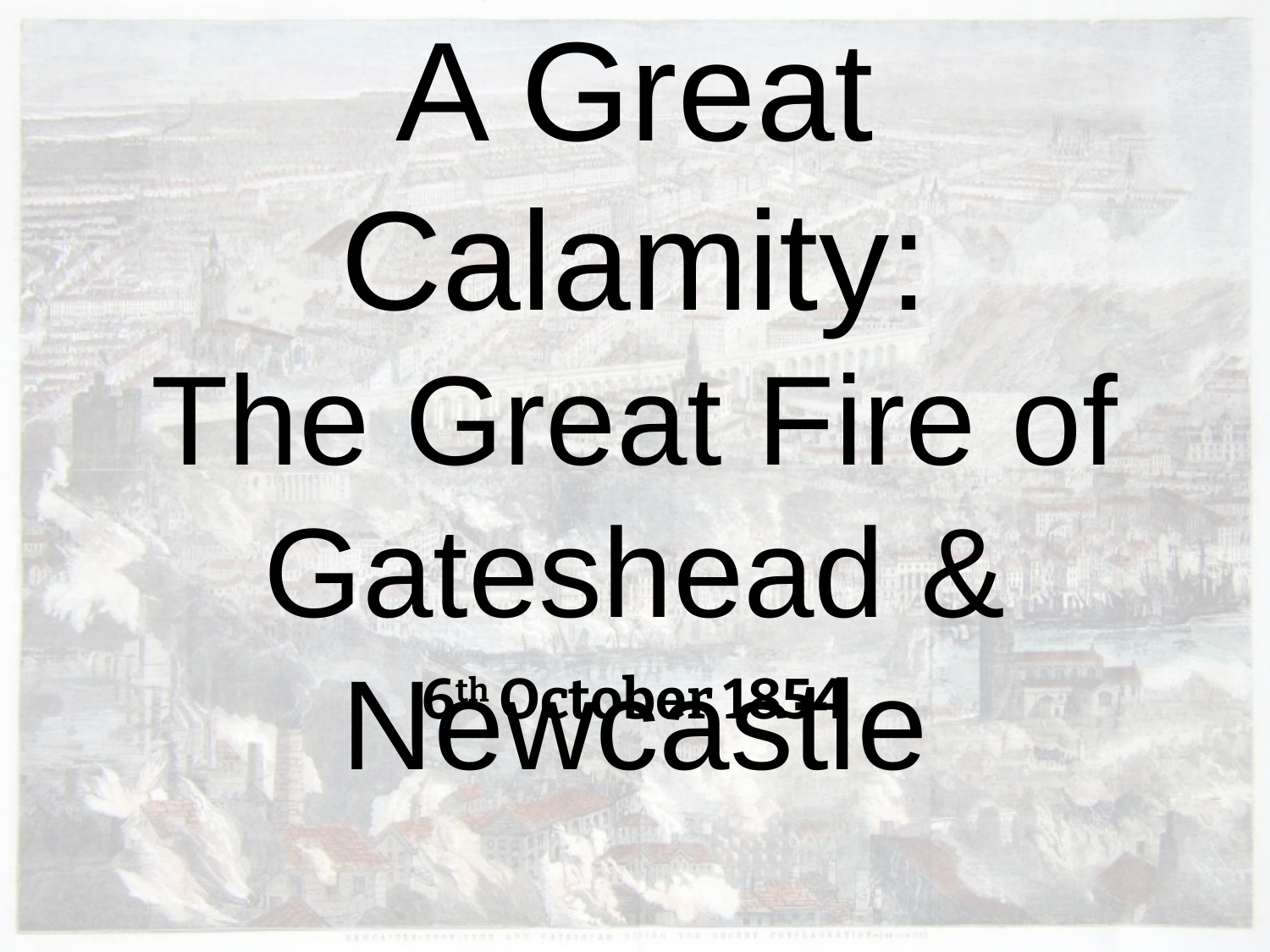

# A Great Calamity: The Great Fire of Gateshead & Newcastle
6th October 1854